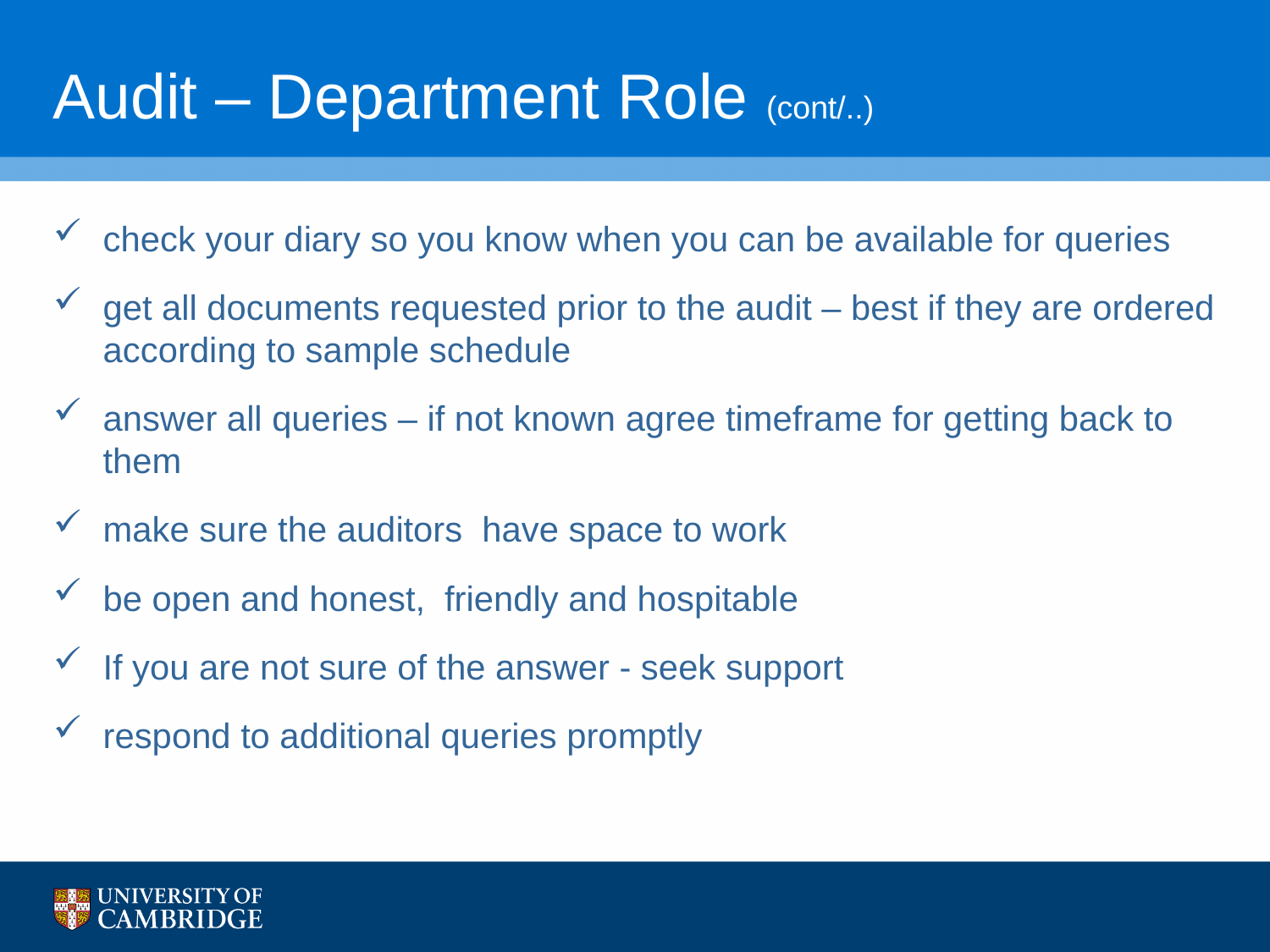

# Audit – Department Role (cont/..)
check your diary so you know when you can be available for queries
get all documents requested prior to the audit – best if they are ordered according to sample schedule
answer all queries – if not known agree timeframe for getting back to them
make sure the auditors  have space to work
be open and honest,  friendly and hospitable
If you are not sure of the answer - seek support
respond to additional queries promptly